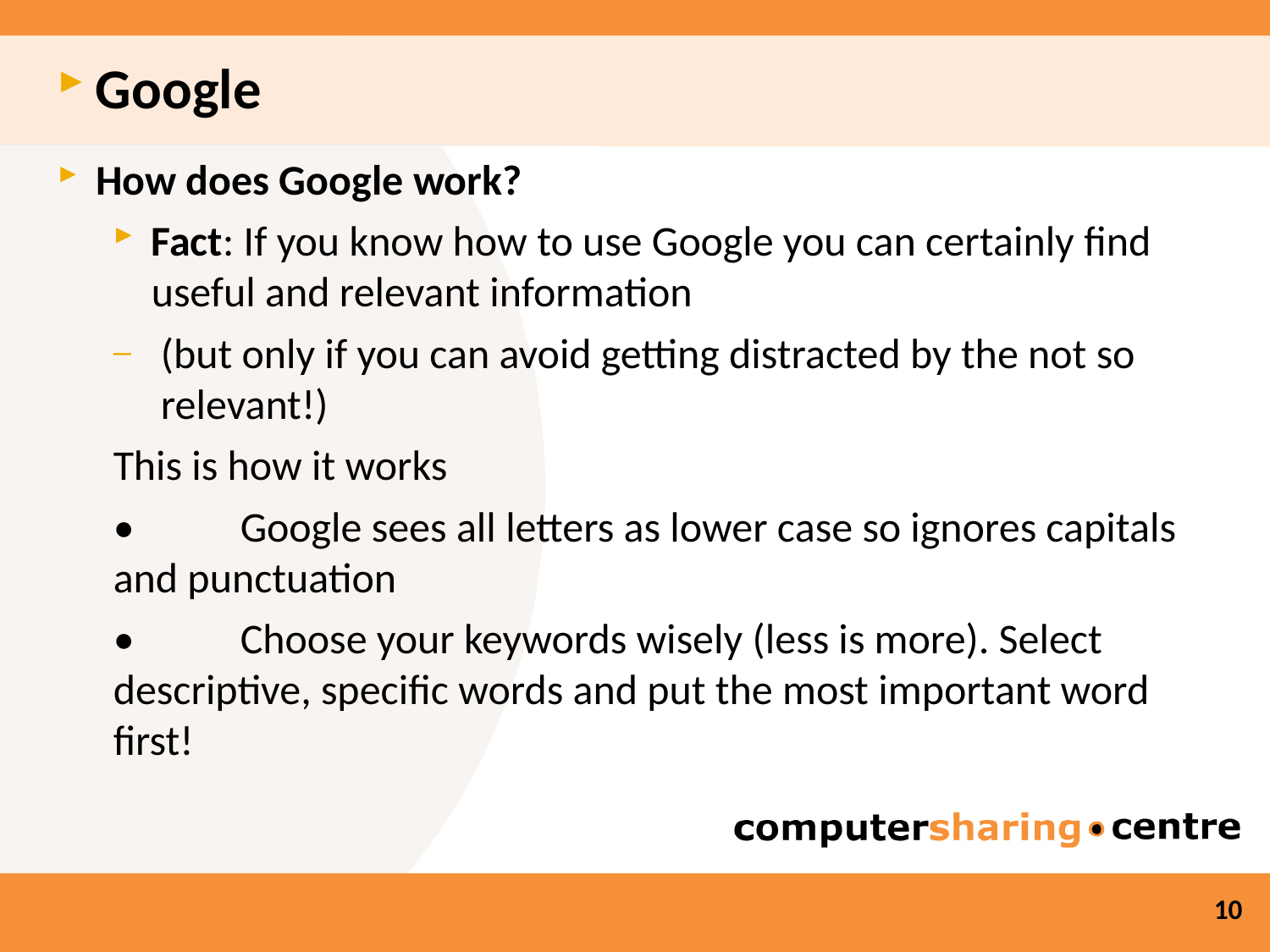

Google
How does Google work?
Fact: If you know how to use Google you can certainly find useful and relevant information
(but only if you can avoid getting distracted by the not so relevant!)
This is how it works
•	Google sees all letters as lower case so ignores capitals and punctuation
•	Choose your keywords wisely (less is more). Select descriptive, specific words and put the most important word first!

10